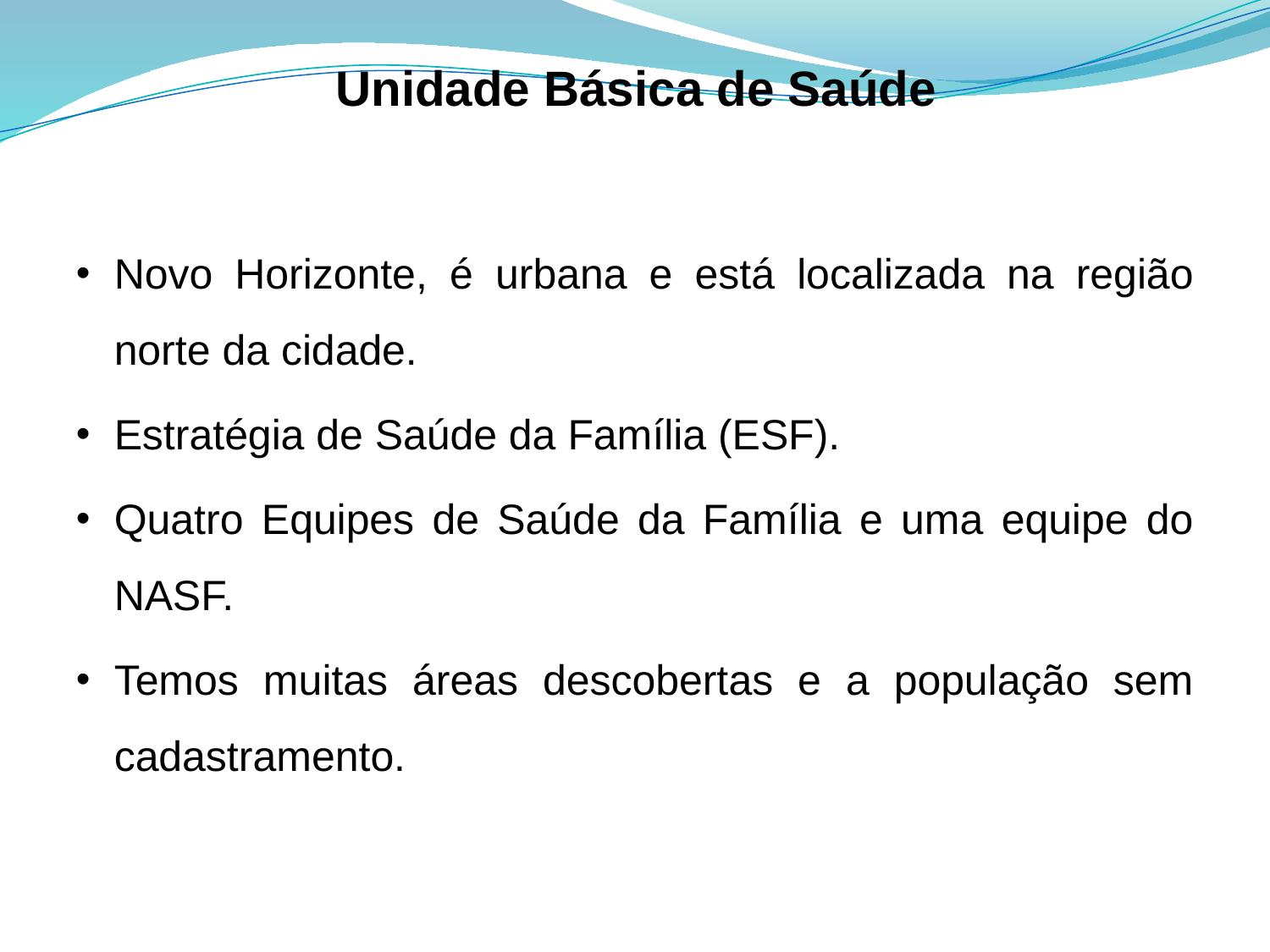

# Unidade Básica de Saúde

Novo Horizonte, é urbana e está localizada na região norte da cidade.
Estratégia de Saúde da Família (ESF).
Quatro Equipes de Saúde da Família e uma equipe do NASF.
Temos muitas áreas descobertas e a população sem cadastramento.